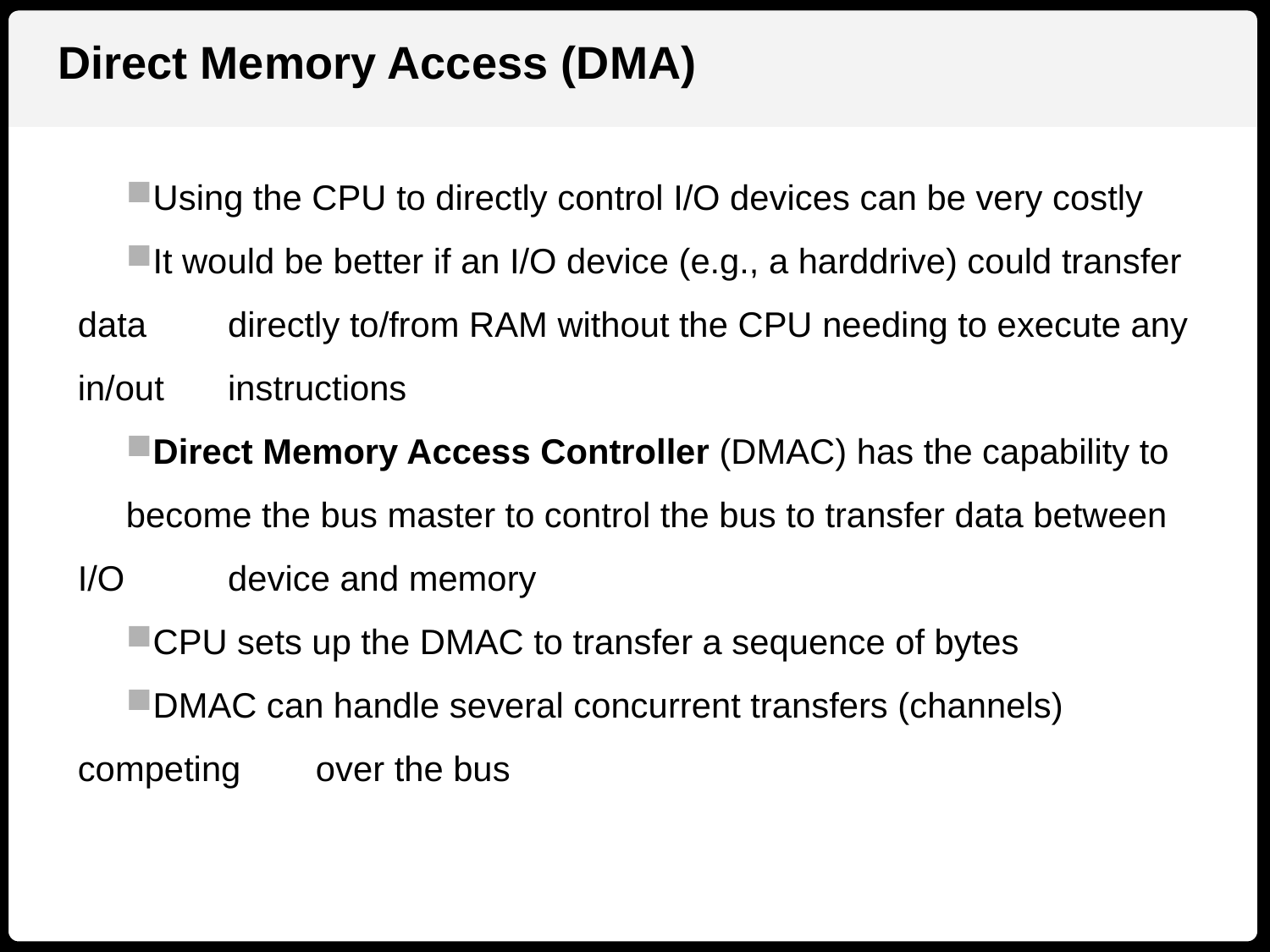

Direct Memory Access (DMA)
Using the CPU to directly control I/O devices can be very costly
It would be better if an I/O device (e.g., a harddrive) could transfer data 	directly to/from RAM without the CPU needing to execute any in/out 	instructions
Direct Memory Access Controller (DMAC) has the capability to 	become the bus master to control the bus to transfer data between I/O	 	device and memory
CPU sets up the DMAC to transfer a sequence of bytes
DMAC can handle several concurrent transfers (channels) competing 	over the bus